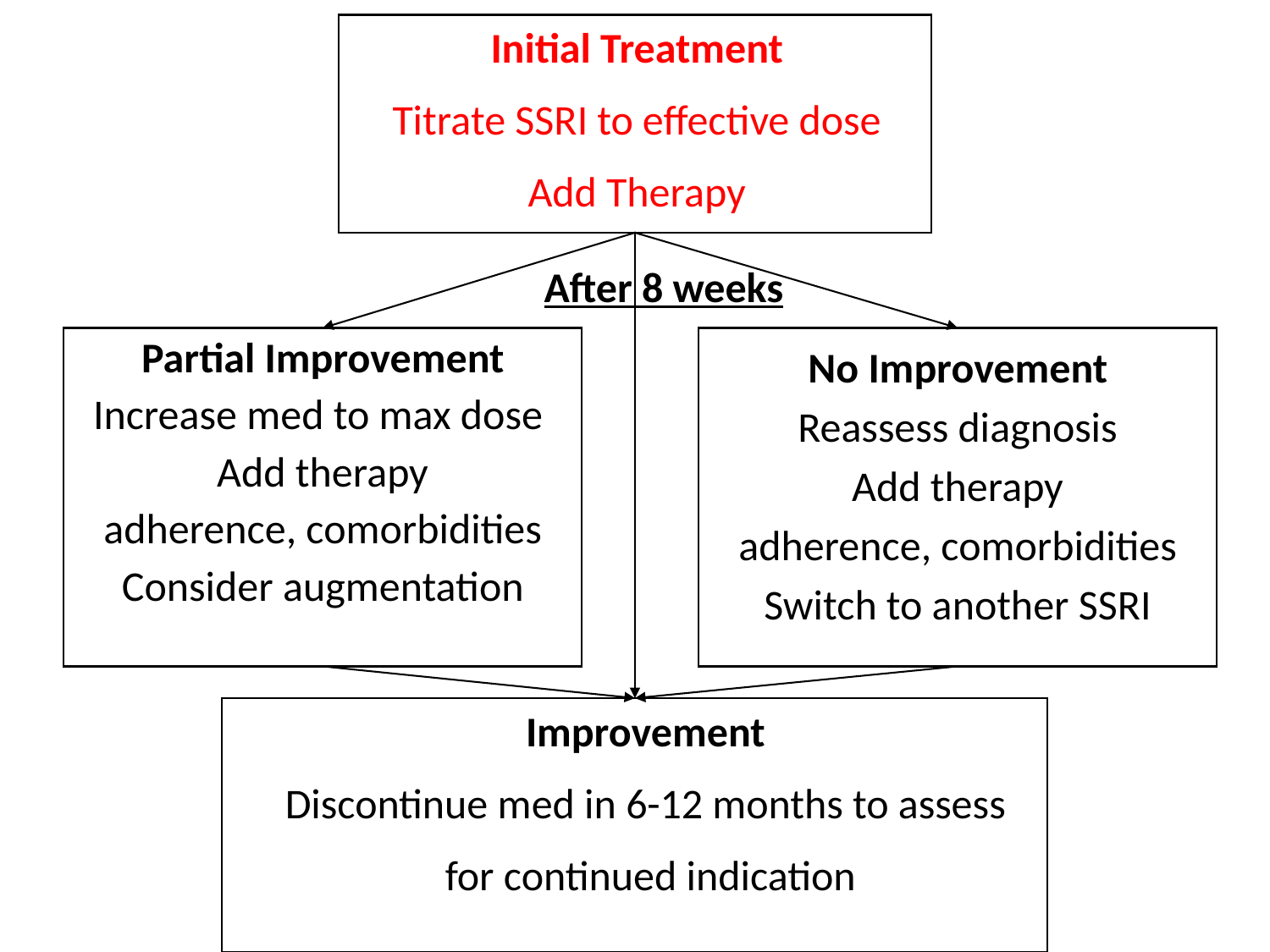

Initial Treatment
Titrate SSRI to effective dose
Add Therapy

After 8 weeks
Partial Improvement
Increase med to max dose
Add therapy
adherence, comorbidities
Consider augmentation

No Improvement
Reassess diagnosis
Add therapy
adherence, comorbidities
Switch to another SSRI

Improvement
Discontinue med in 6-12 months to assess
 for continued indication